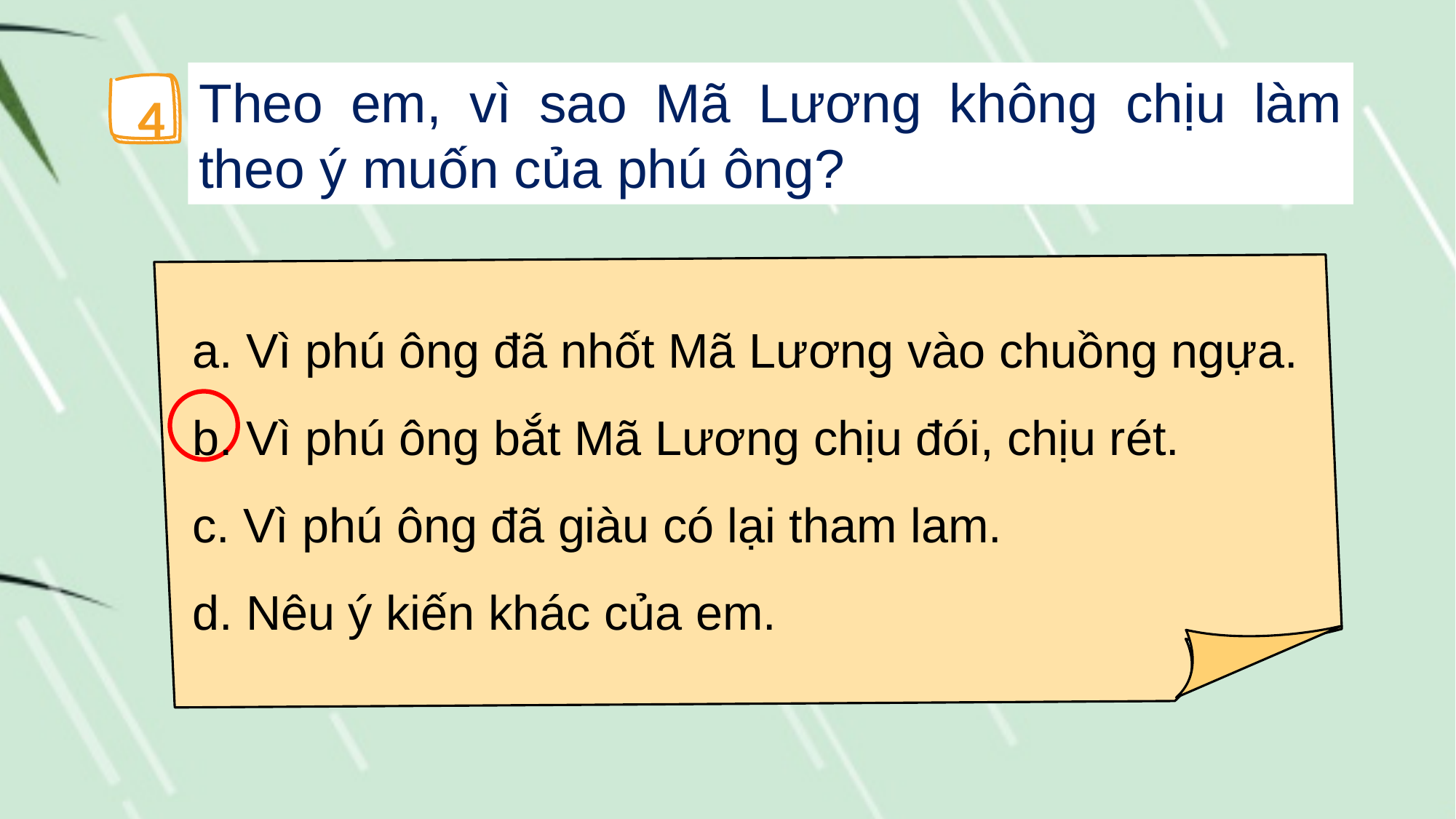

Theo em, vì sao Mã Lương không chịu làm theo ý muốn của phú ông?
4

a. Vì phú ông đã nhốt Mã Lương vào chuồng ngựa.
b. Vì phú ông bắt Mã Lương chịu đói, chịu rét.
c. Vì phú ông đã giàu có lại tham lam.
d. Nêu ý kiến khác của em.